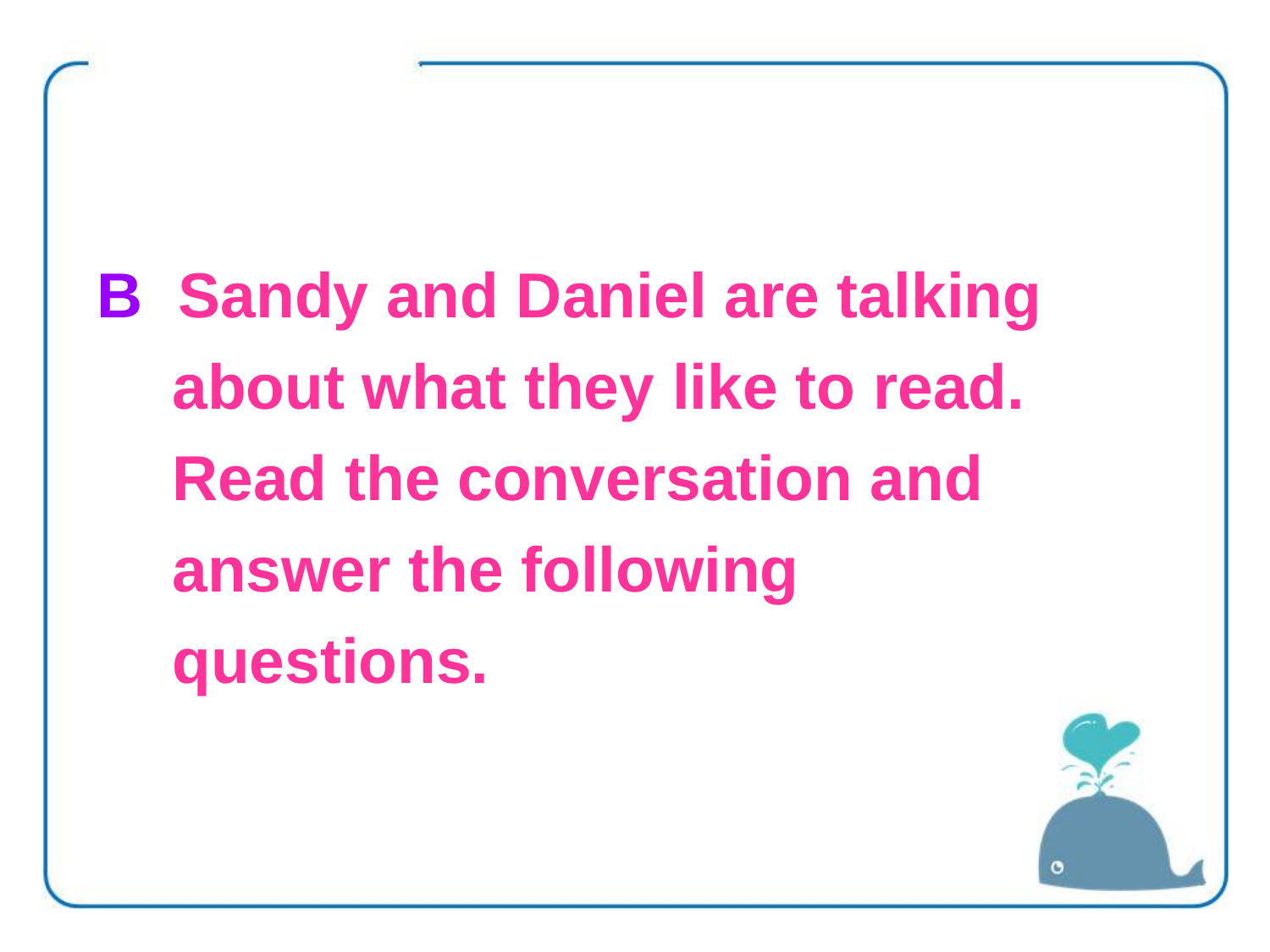

B  Sandy and Daniel are talking about what they like to read. Read the conversation and answer the following questions.